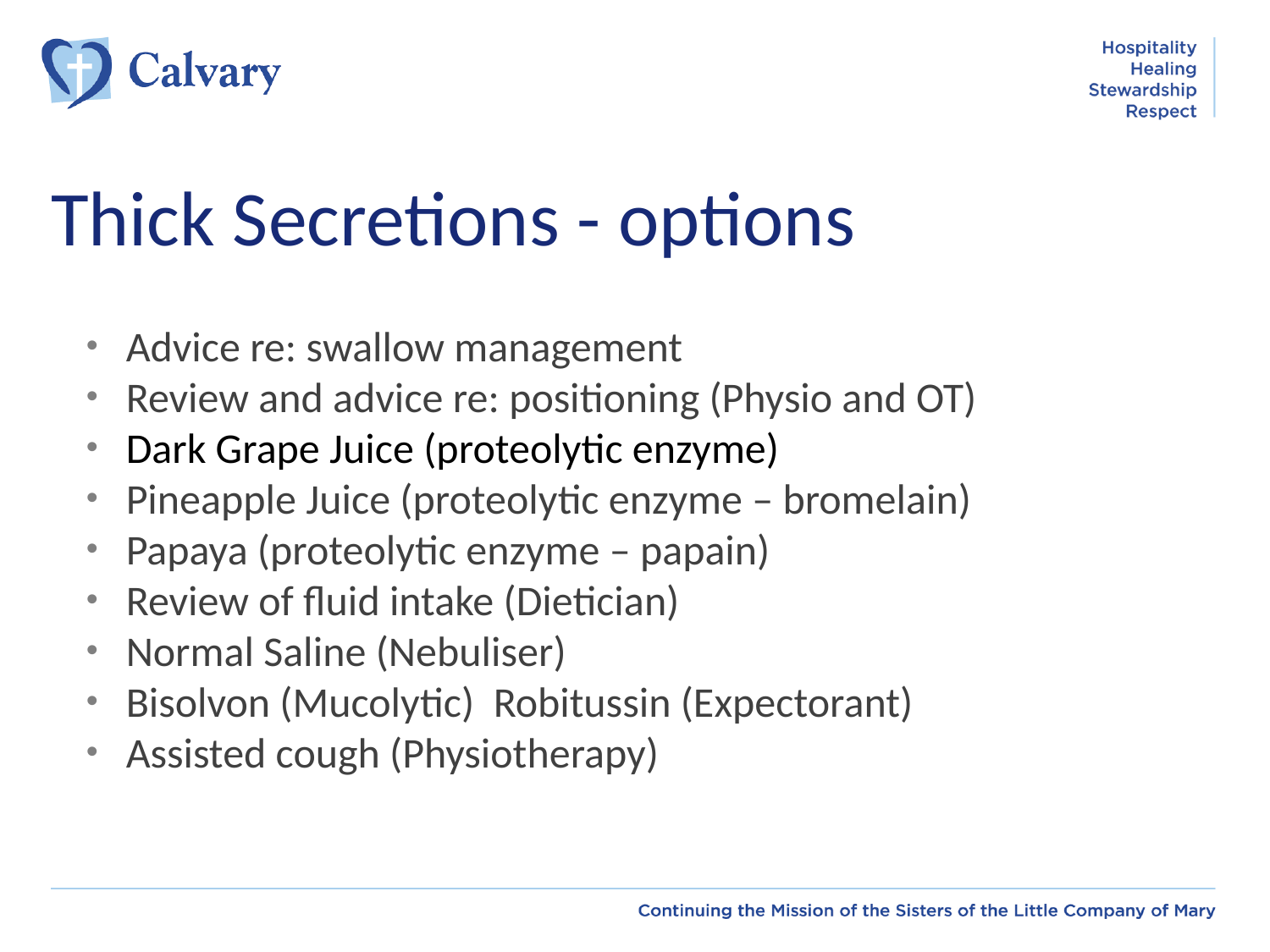

# Thick Secretions - options
Advice re: swallow management
Review and advice re: positioning (Physio and OT)
Dark Grape Juice (proteolytic enzyme)
Pineapple Juice (proteolytic enzyme – bromelain)
Papaya (proteolytic enzyme – papain)
Review of fluid intake (Dietician)
Normal Saline (Nebuliser)
Bisolvon (Mucolytic)  Robitussin (Expectorant)
Assisted cough (Physiotherapy)